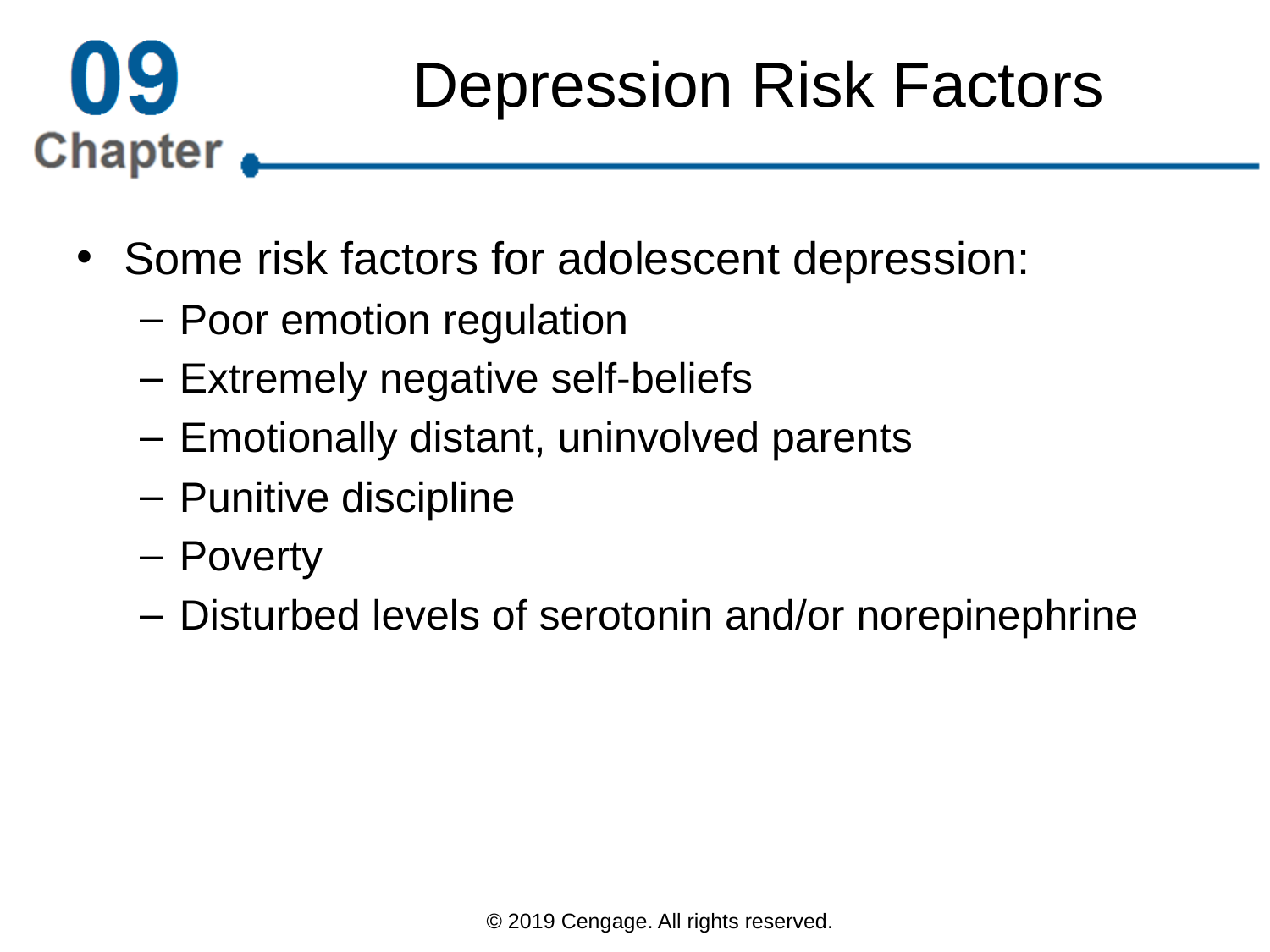

# Depression Risk Factors
Some risk factors for adolescent depression:
Poor emotion regulation
Extremely negative self-beliefs
Emotionally distant, uninvolved parents
Punitive discipline
Poverty
Disturbed levels of serotonin and/or norepinephrine